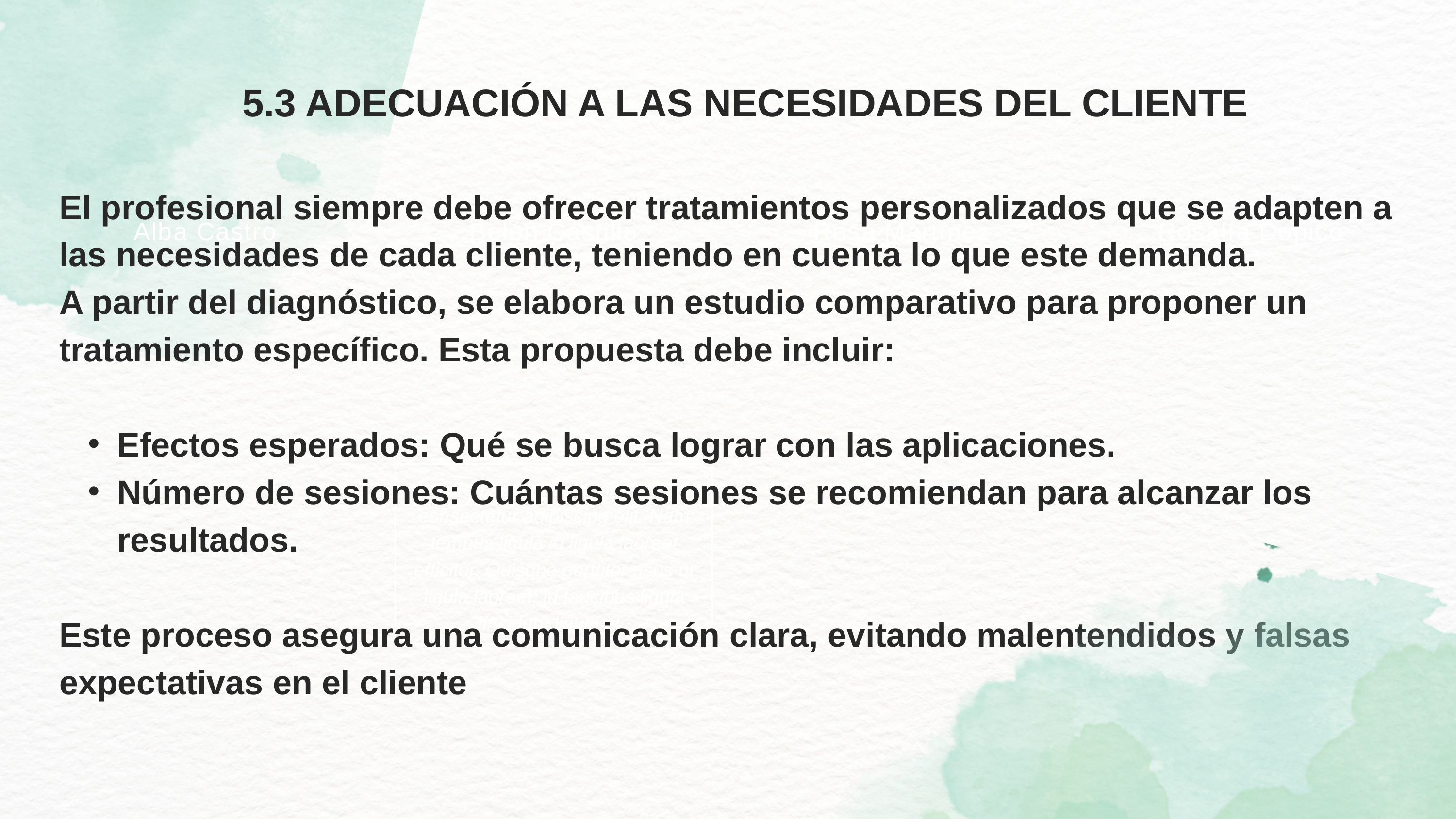

5.3 ADECUACIÓN A LAS NECESIDADES DEL CLIENTE

El profesional siempre debe ofrecer tratamientos personalizados que se adapten a las necesidades de cada cliente, teniendo en cuenta lo que este demanda.
A partir del diagnóstico, se elabora un estudio comparativo para proponer un tratamiento específico. Esta propuesta debe incluir:

Efectos esperados: Qué se busca lograr con las aplicaciones.
Número de sesiones: Cuántas sesiones se recomiendan para alcanzar los resultados.

Este proceso asegura una comunicación clara, evitando malentendidos y falsas expectativas en el cliente

Alba Castro
Belén Castillo
Rosa Martínez
Rosalía Dopico

Lorem ipsum dolor sit amet, consectetur adipiscing elit. Nam tempus ligula id ligula laoreet efficitur. Quisque porttitor risus ut ligula laoreet, id faucibus ligula tincidunt ligula ut.